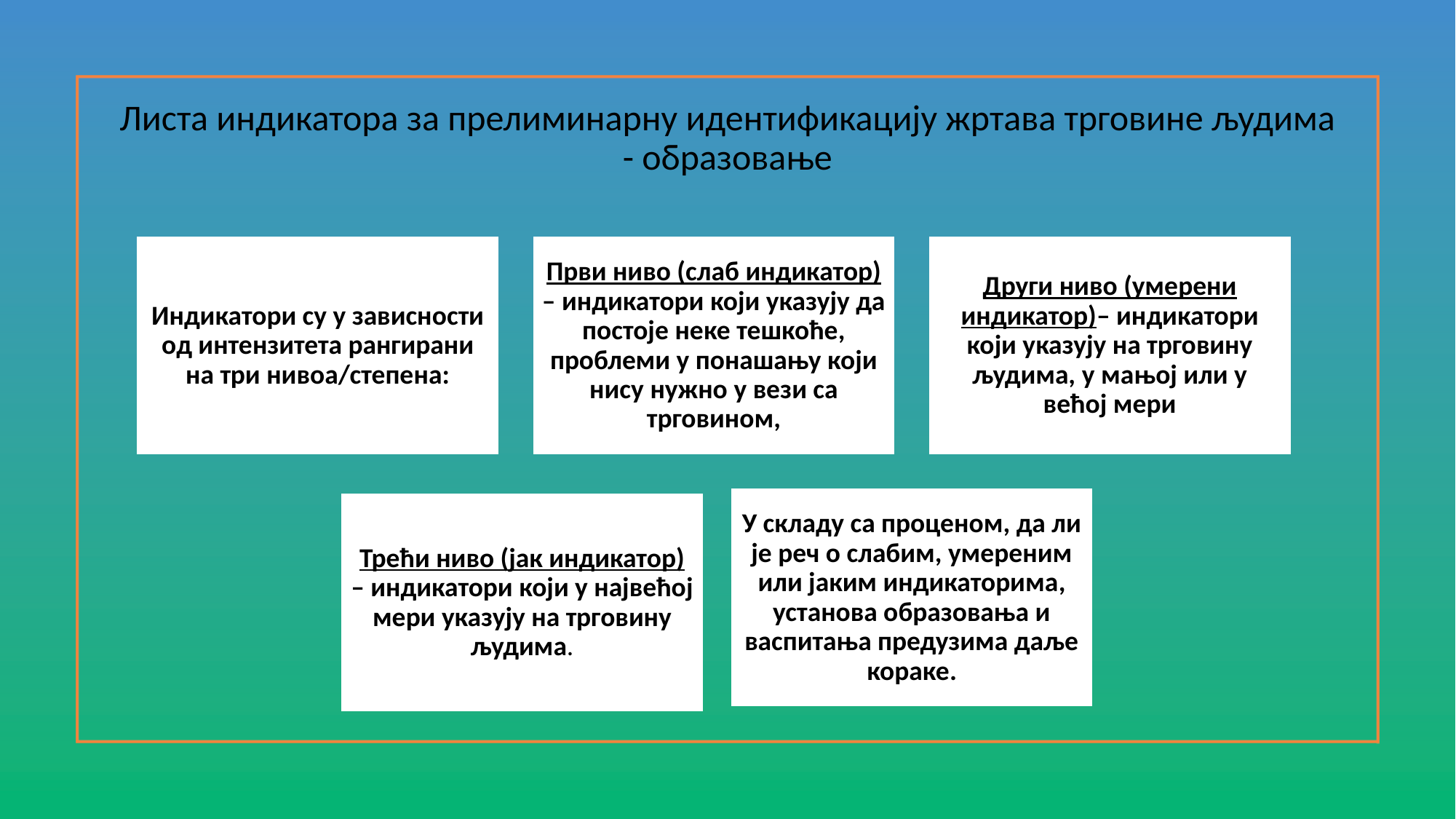

# Листа индикатора за прелиминарну идентификацију жртава трговине људима - образовање
Индикатори су у зависности од интензитета рангирани на три нивоа/степена:
Први ниво (слаб индикатор) – индикатори који указују да постоје неке тешкоће, проблеми у понашању који нису нужно у вези са трговином,
Други ниво (умерени индикатор)– индикатори који указују на трговину људима, у мањој или у већој мери
Трећи ниво (јак индикатор) – индикатори који у највећој мери указују на трговину људима.
У складу са проценом, да ли је реч о слабим, умереним или јаким индикаторима, установа образовања и васпитања предузима даље кораке.